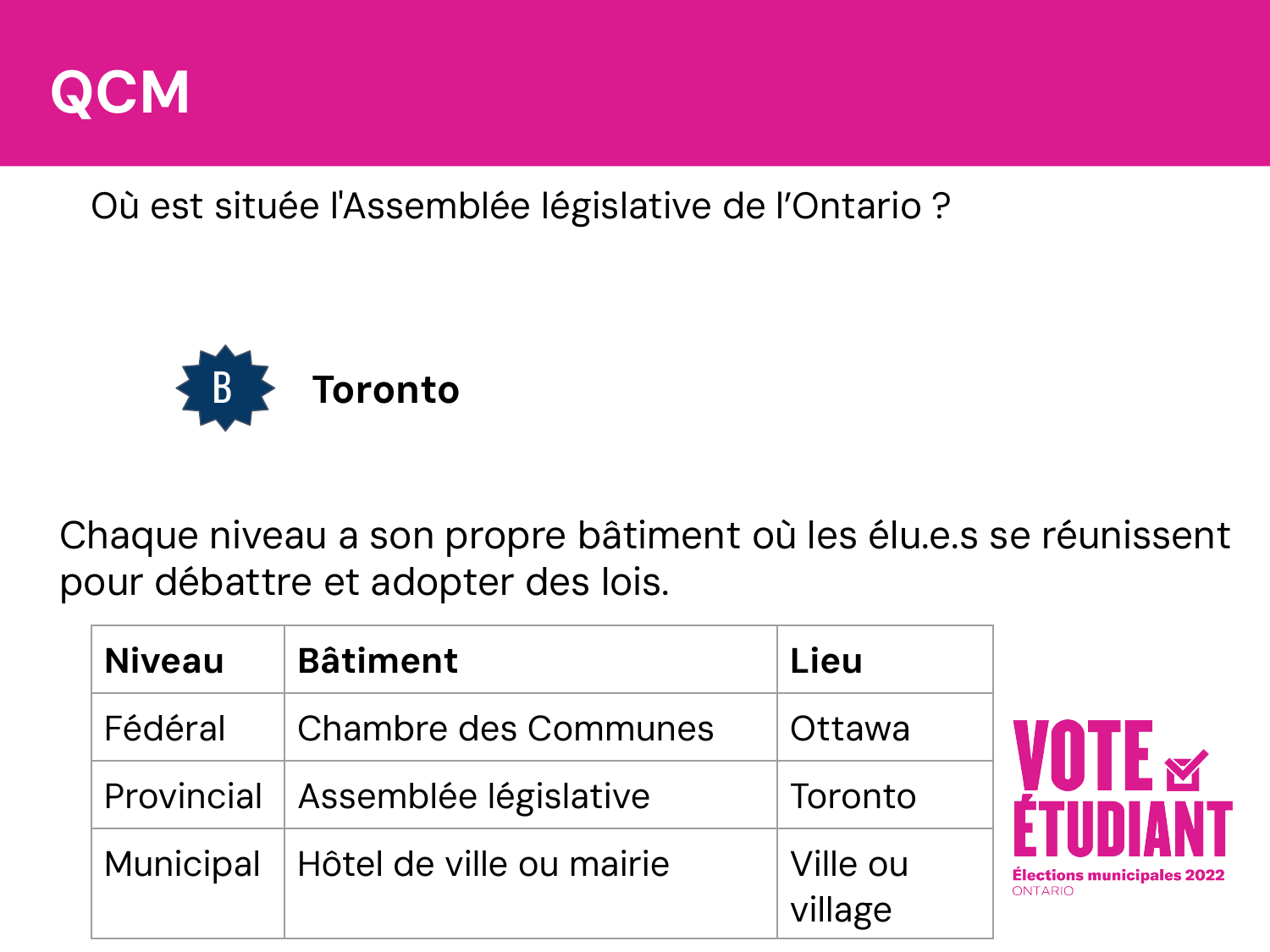

QCM
Où est située l'Assemblée législative de l’Ontario ?

A
AA

Chaque niveau a son propre bâtiment où les élu.e.s se réunissent pour débattre et adopter des lois.

B
Toronto
| Niveau | Bâtiment | Lieu |
| --- | --- | --- |
| Fédéral | Chambre des Communes | Ottawa |
| Provincial | Assemblée législative | Toronto |
| Municipal | Hôtel de ville ou mairie | Ville ou village |